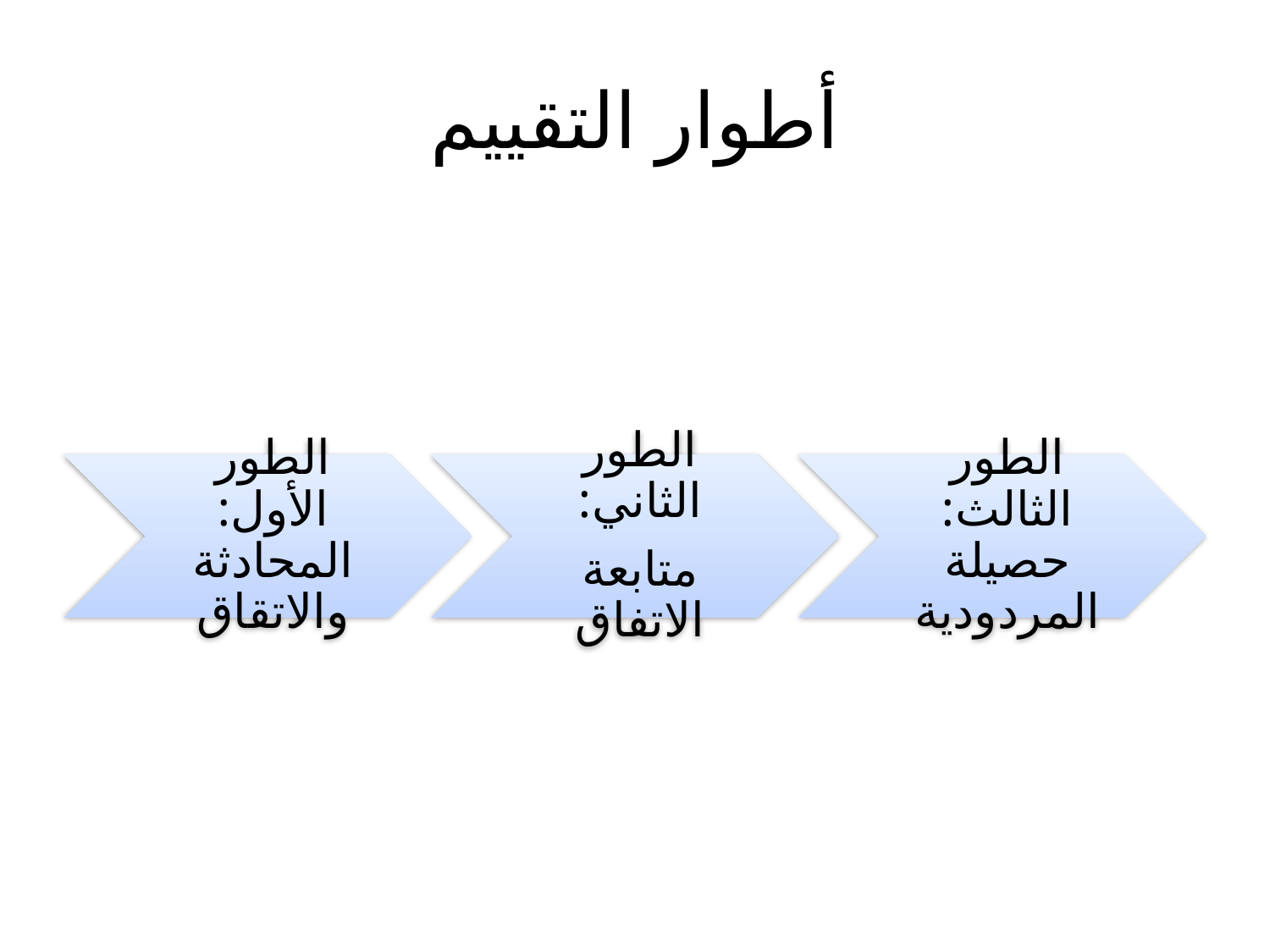

# أطوار التقييم
الطور الأول: المحادثة والاتقاق
الطور الثاني:
متابعة الاتفاق
الطور الثالث: حصيلة المردودية